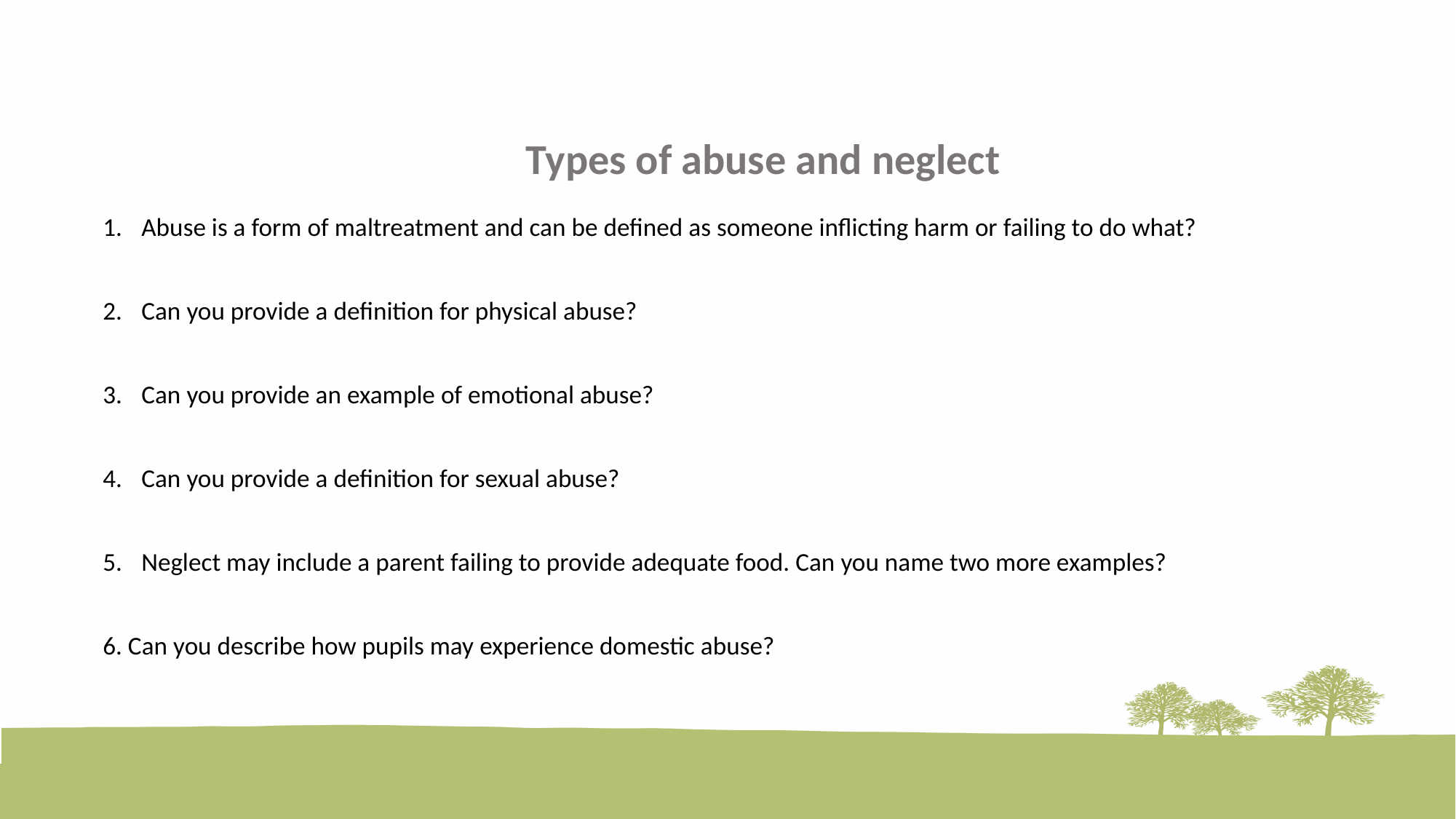

Types of abuse and neglect
Abuse is a form of maltreatment and can be defined as someone inflicting harm or failing to do what?

Can you provide a definition for physical abuse?

Can you provide an example of emotional abuse?

Can you provide a definition for sexual abuse?

Neglect may include a parent failing to provide adequate food. Can you name two more examples?

6. Can you describe how pupils may experience domestic abuse?